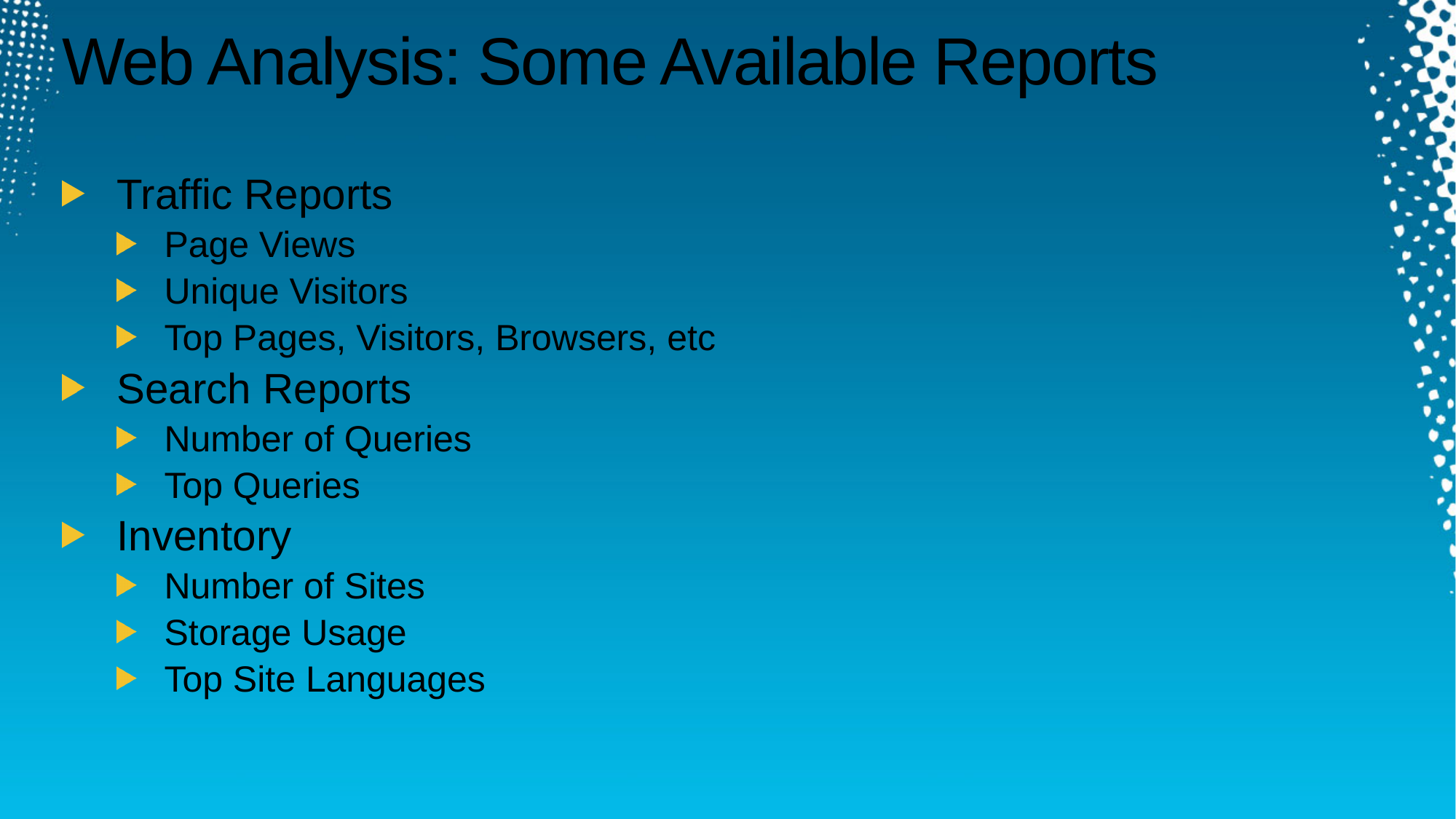

# Web Analysis: Some Available Reports
Traffic Reports
Page Views
Unique Visitors
Top Pages, Visitors, Browsers, etc
Search Reports
Number of Queries
Top Queries
Inventory
Number of Sites
Storage Usage
Top Site Languages